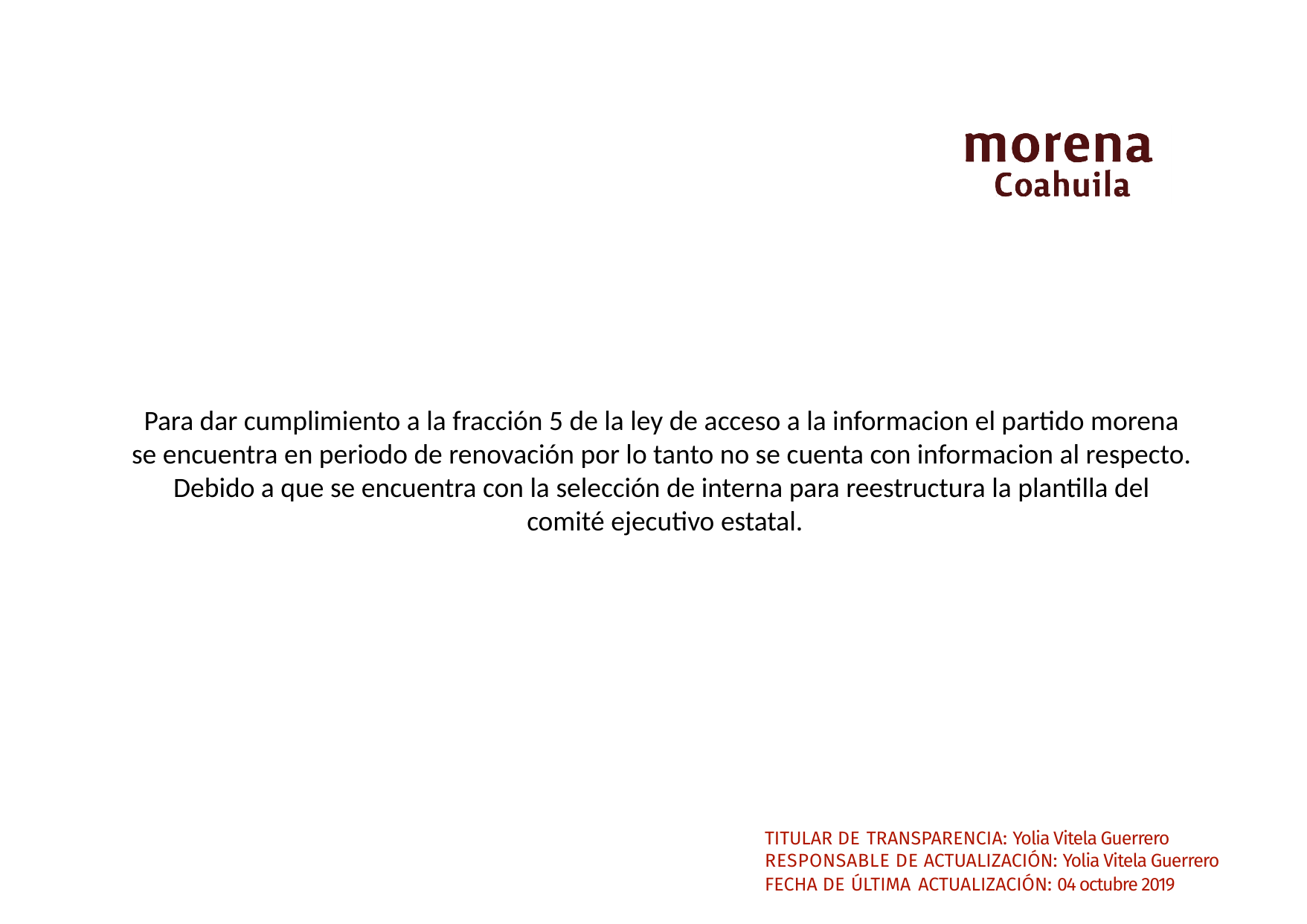

Para dar cumplimiento a la fracción 5 de la ley de acceso a la informacion el partido morena
se encuentra en periodo de renovación por lo tanto no se cuenta con informacion al respecto.
Debido a que se encuentra con la selección de interna para reestructura la plantilla del
comité ejecutivo estatal.
TITULAR DE TRANSPARENCIA: Yolia Vitela Guerrero  RESPONSABLE DE ACTUALIZACIÓN: Yolia Vitela Guerrero
FECHA DE ÚLTIMA  ACTUALIZACIÓN: 04 octubre 2019